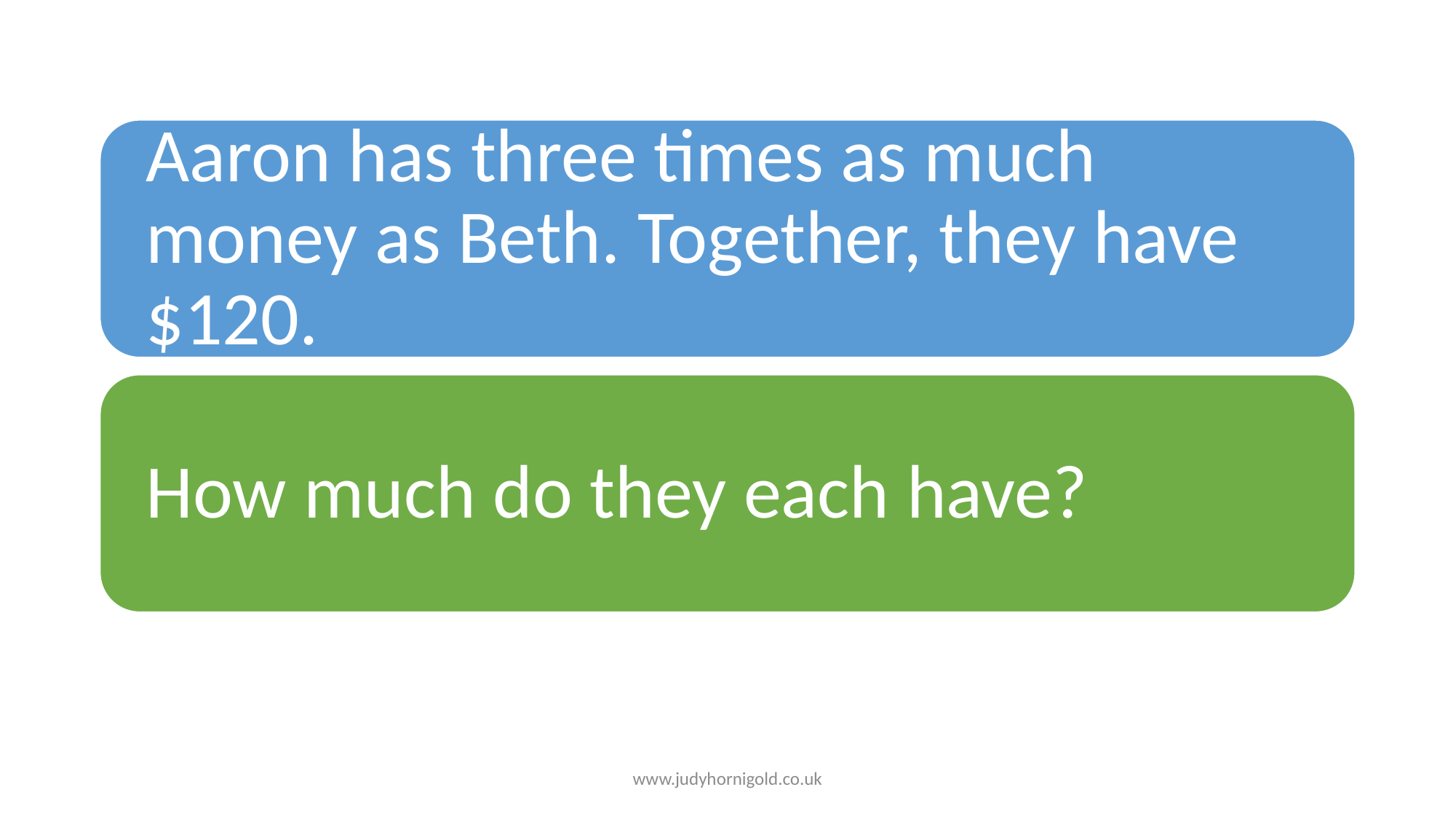

Aaron has three times as much money as Beth. Together, they have $120.
How much do they each have?
www.judyhornigold.co.uk